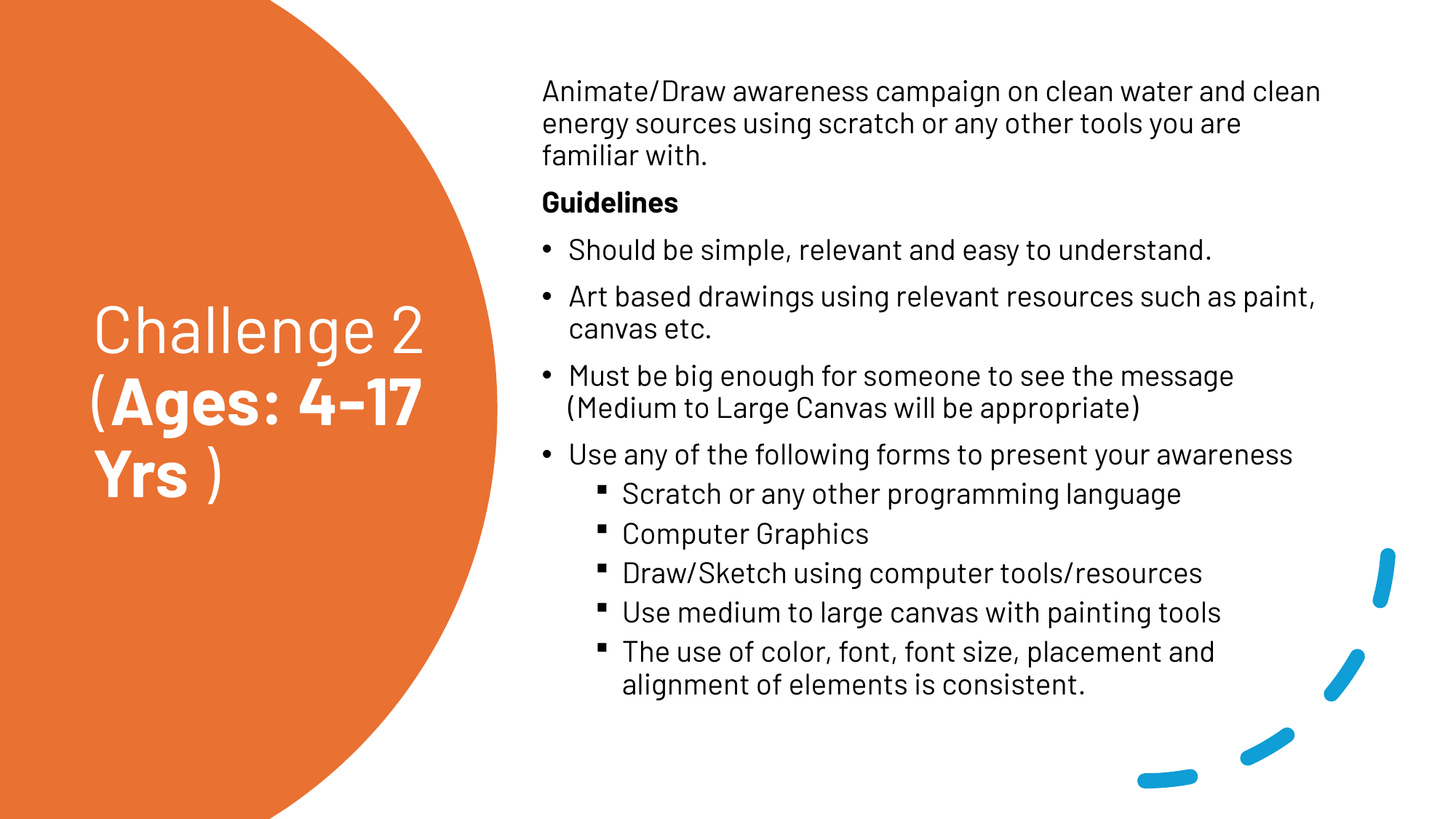

Animate/Draw awareness campaign on clean water and clean energy sources using scratch or any other tools you are familiar with.
Guidelines
Should be simple, relevant and easy to understand.
Art based drawings using relevant resources such as paint, canvas etc.
Must be big enough for someone to see the message (Medium to Large Canvas will be appropriate)
Use any of the following forms to present your awareness
	Scratch or any other programming language
	Computer Graphics
	Draw/Sketch using computer tools/resources
	Use medium to large canvas with painting tools
	The use of color, font, font size, placement and alignment of elements is consistent.

# Challenge 2 (Ages: 4-17 Yrs )